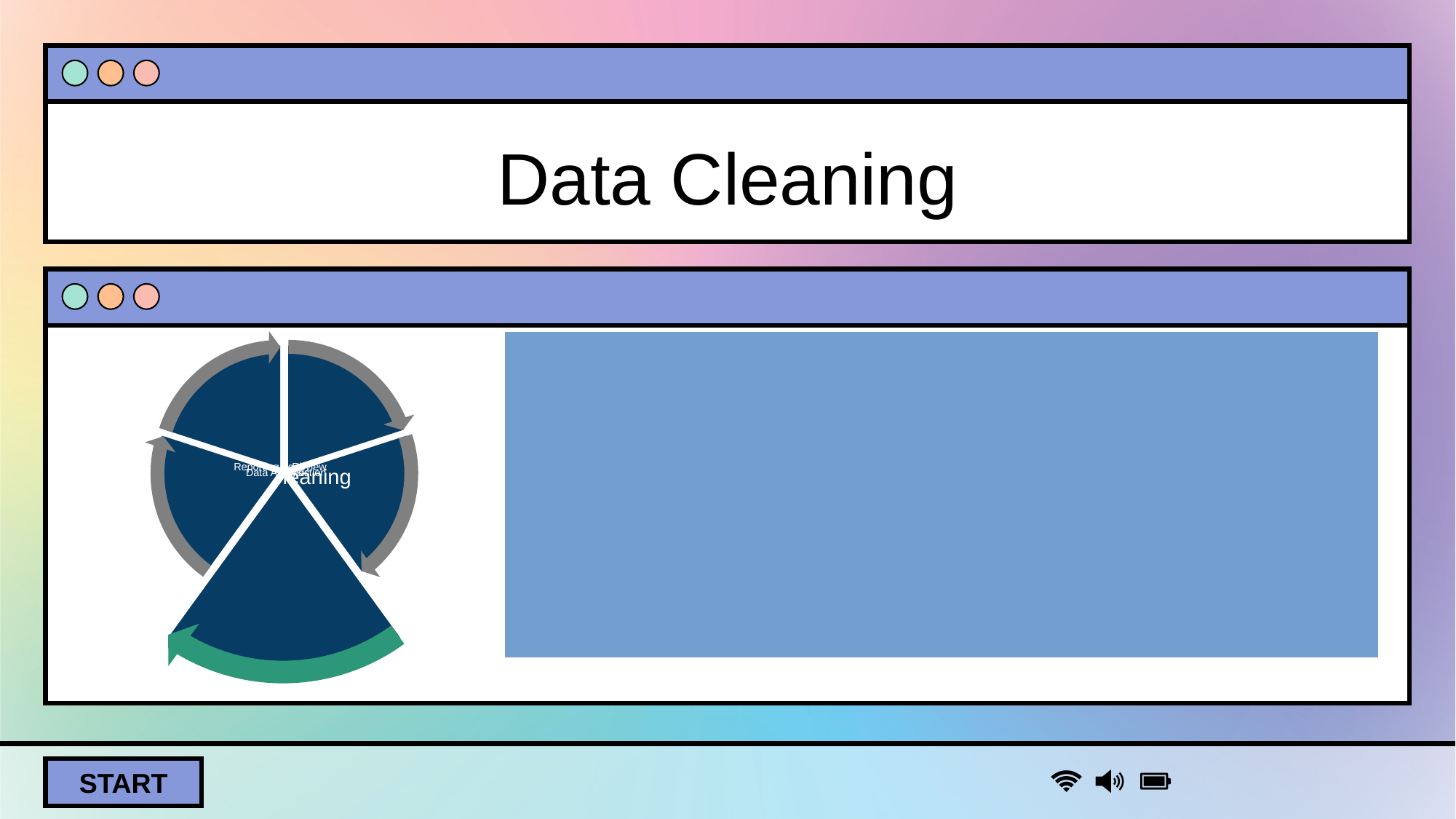

# Data Cleaning
Understanding the Reason
Data Collection
Data Cleaning
Data Analysis
Reporting & Review
Be transparent about the process
Have community feedback inform grouping
Know how to handle small numbers and outliers